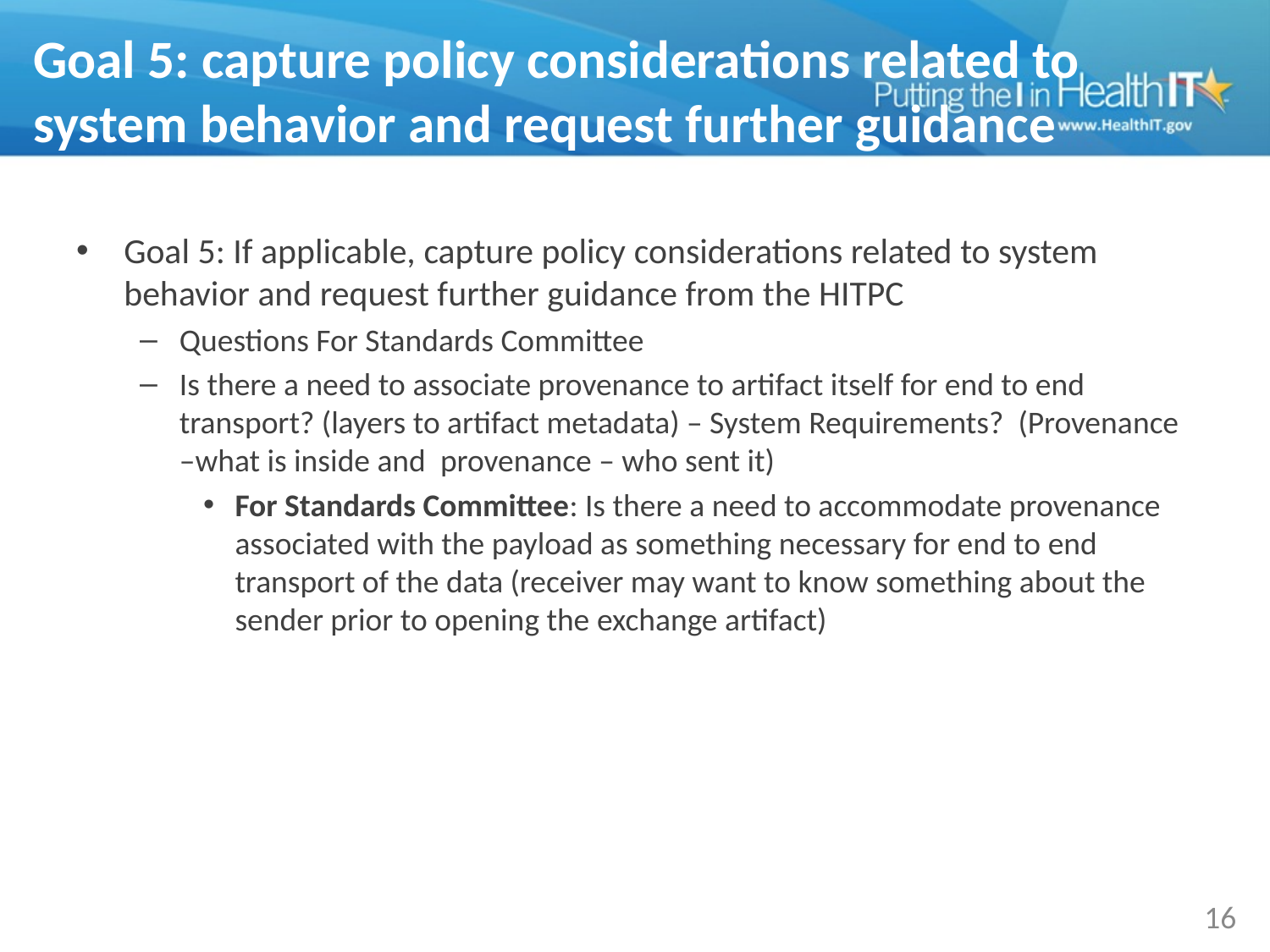

# Goal 5: capture policy considerations related to system behavior and request further guidance
Goal 5: If applicable, capture policy considerations related to system behavior and request further guidance from the HITPC
Questions For Standards Committee
Is there a need to associate provenance to artifact itself for end to end transport? (layers to artifact metadata) – System Requirements?  (Provenance –what is inside and  provenance – who sent it)
For Standards Committee: Is there a need to accommodate provenance associated with the payload as something necessary for end to end transport of the data (receiver may want to know something about the sender prior to opening the exchange artifact)

16